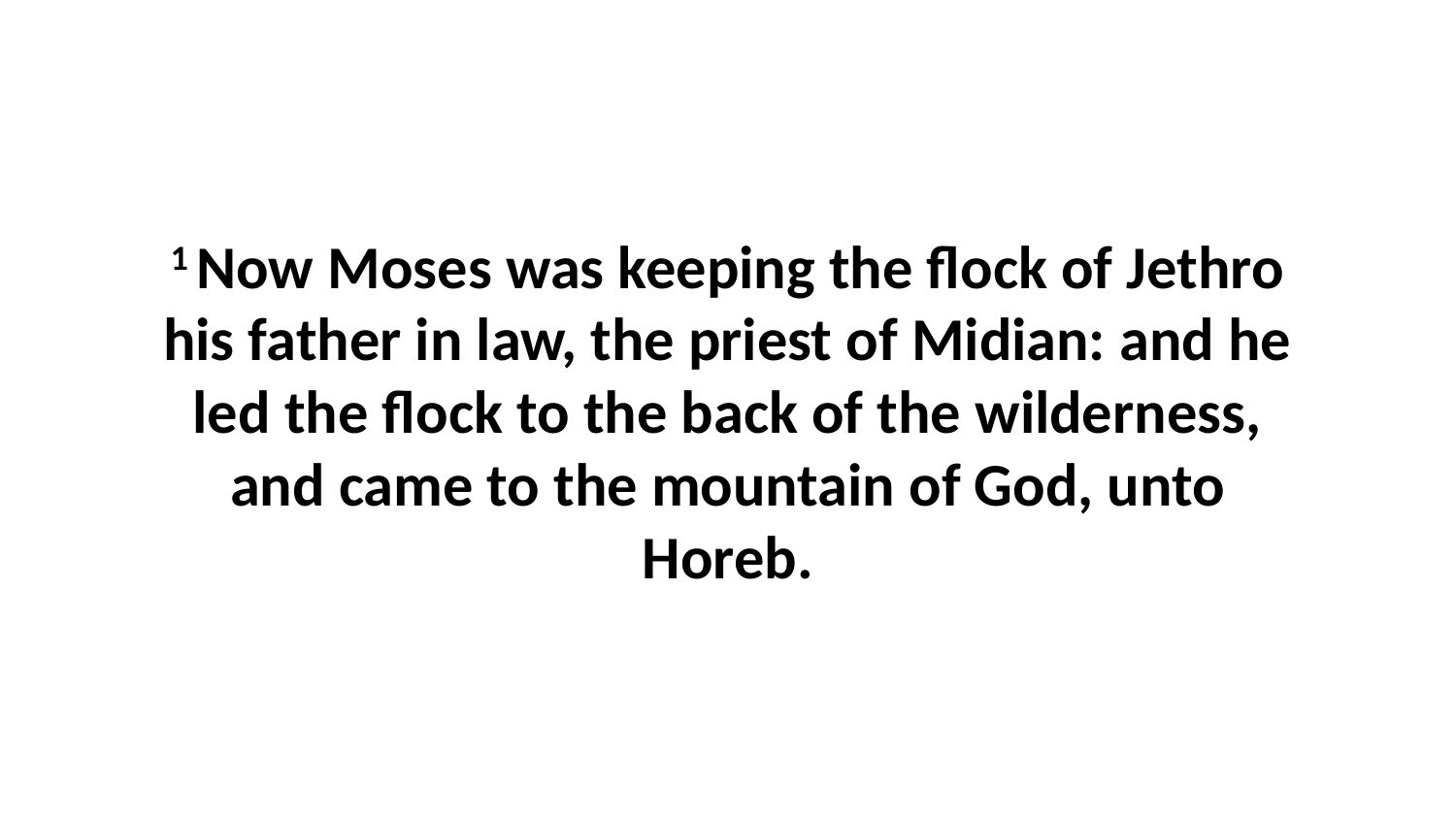

1 Now Moses was keeping the flock of Jethro his father in law, the priest of Midian: and he led the flock to the back of the wilderness, and came to the mountain of God, unto Horeb.